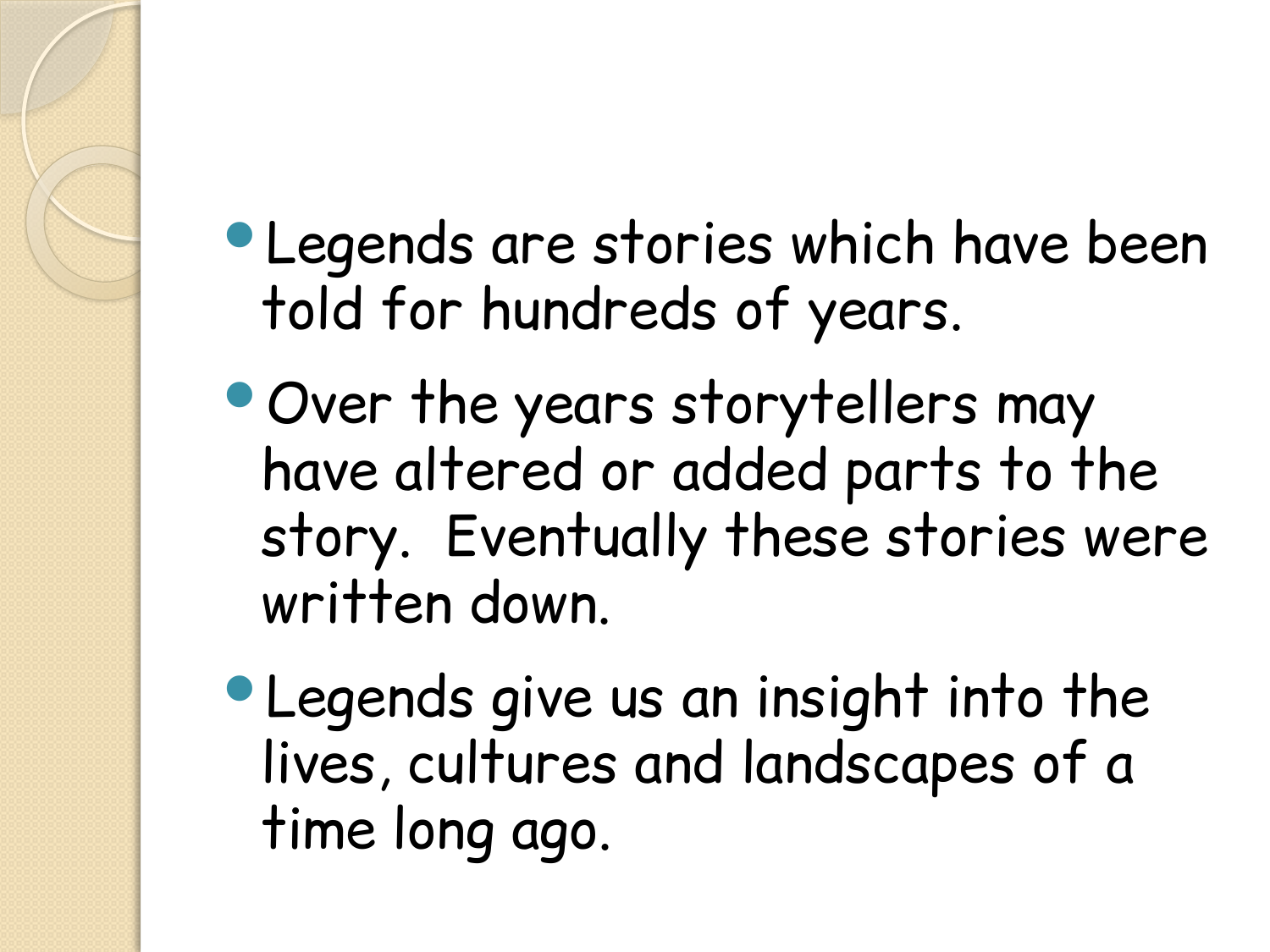

#
Legends are stories which have been told for hundreds of years.
Over the years storytellers may have altered or added parts to the story.  Eventually these stories were written down.
Legends give us an insight into the lives, cultures and landscapes of a time long ago.